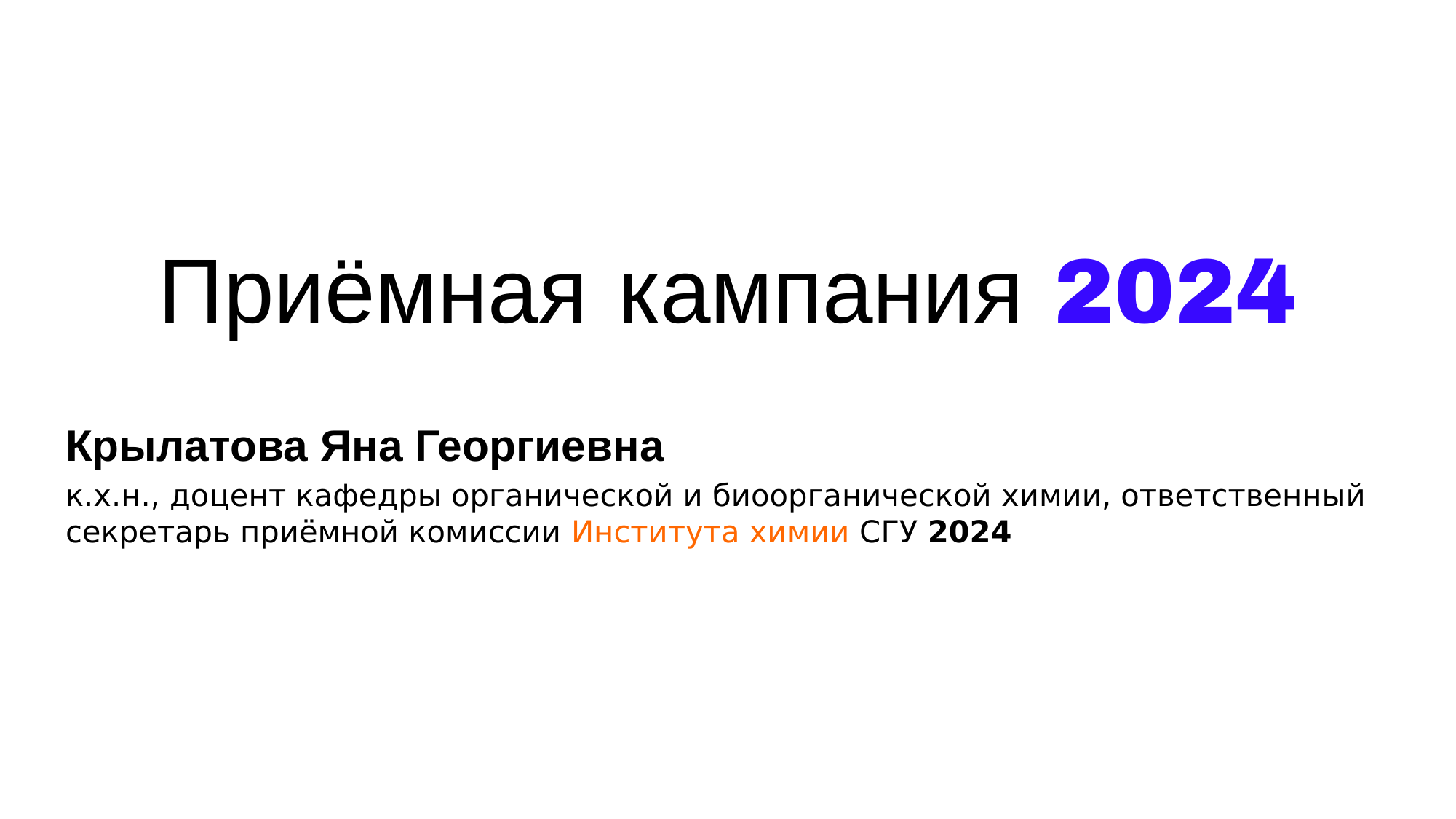

# Приёмная кампания 2024
Крылатова Яна Георгиевна
к.х.н., доцент кафедры органической и биоорганической химии, ответственный секретарь приёмной комиссии Института химии СГУ 2024